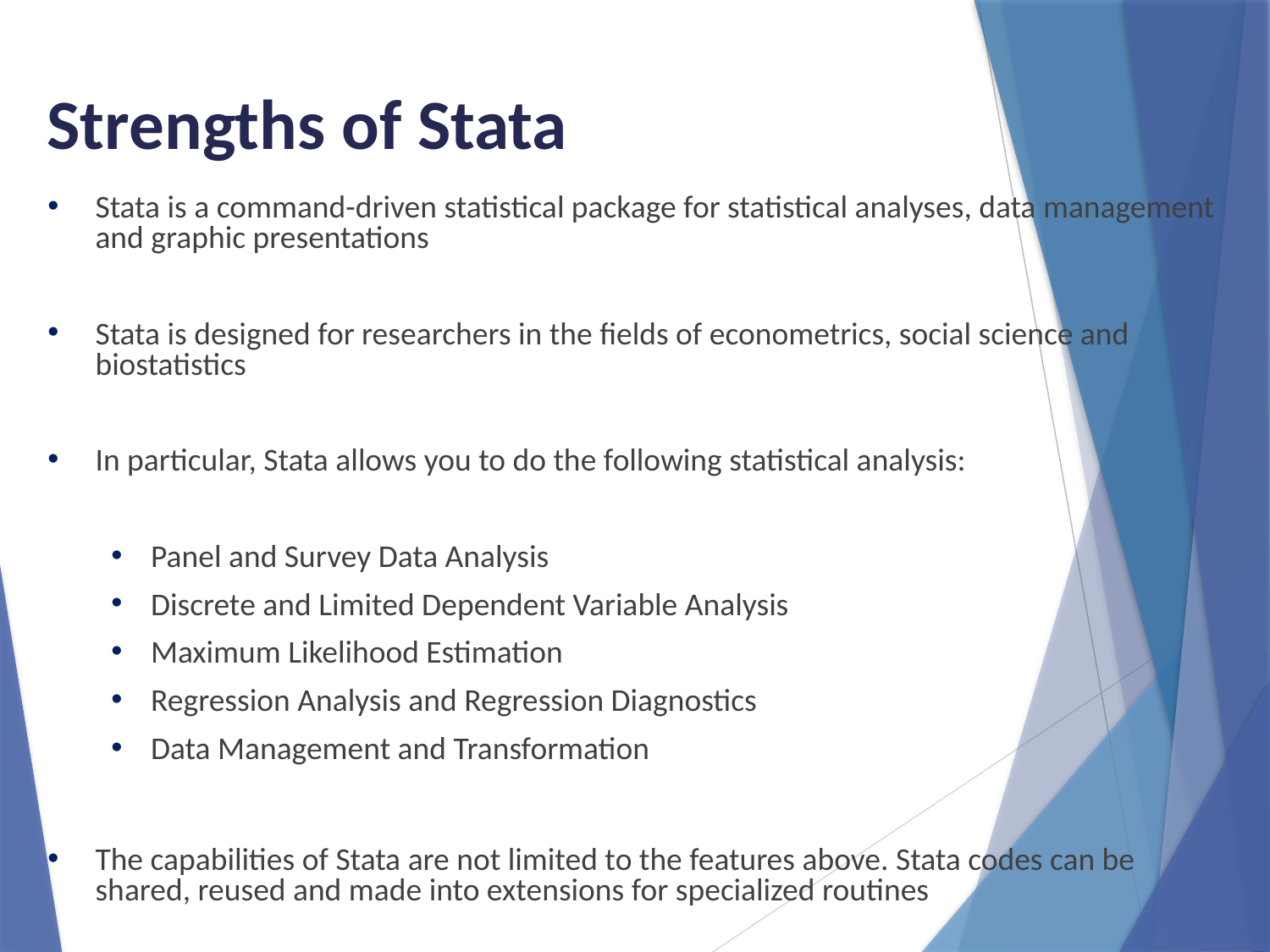

Strengths of Stata
Stata is a command-driven statistical package for statistical analyses, data management and graphic presentations

Stata is designed for researchers in the fields of econometrics, social science and biostatistics

In particular, Stata allows you to do the following statistical analysis:

Panel and Survey Data Analysis
Discrete and Limited Dependent Variable Analysis
Maximum Likelihood Estimation
Regression Analysis and Regression Diagnostics
Data Management and Transformation

The capabilities of Stata are not limited to the features above. Stata codes can be shared, reused and made into extensions for specialized routines